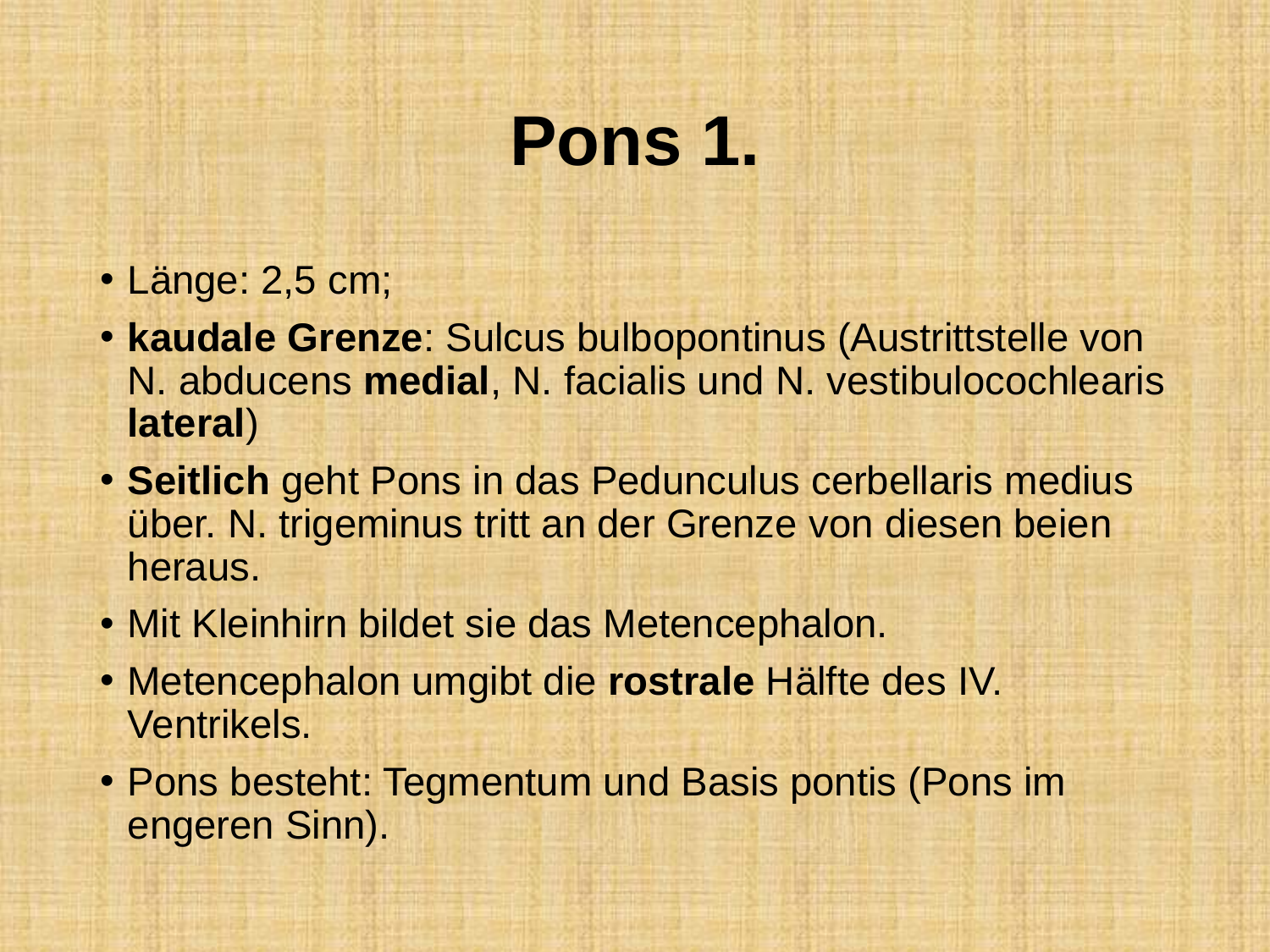

# Pons 1.
Länge: 2,5 cm;
kaudale Grenze: Sulcus bulbopontinus (Austrittstelle von N. abducens medial, N. facialis und N. vestibulocochlearis lateral)
Seitlich geht Pons in das Pedunculus cerbellaris medius über. N. trigeminus tritt an der Grenze von diesen beien heraus.
Mit Kleinhirn bildet sie das Metencephalon.
Metencephalon umgibt die rostrale Hälfte des IV. Ventrikels.
Pons besteht: Tegmentum und Basis pontis (Pons im engeren Sinn).